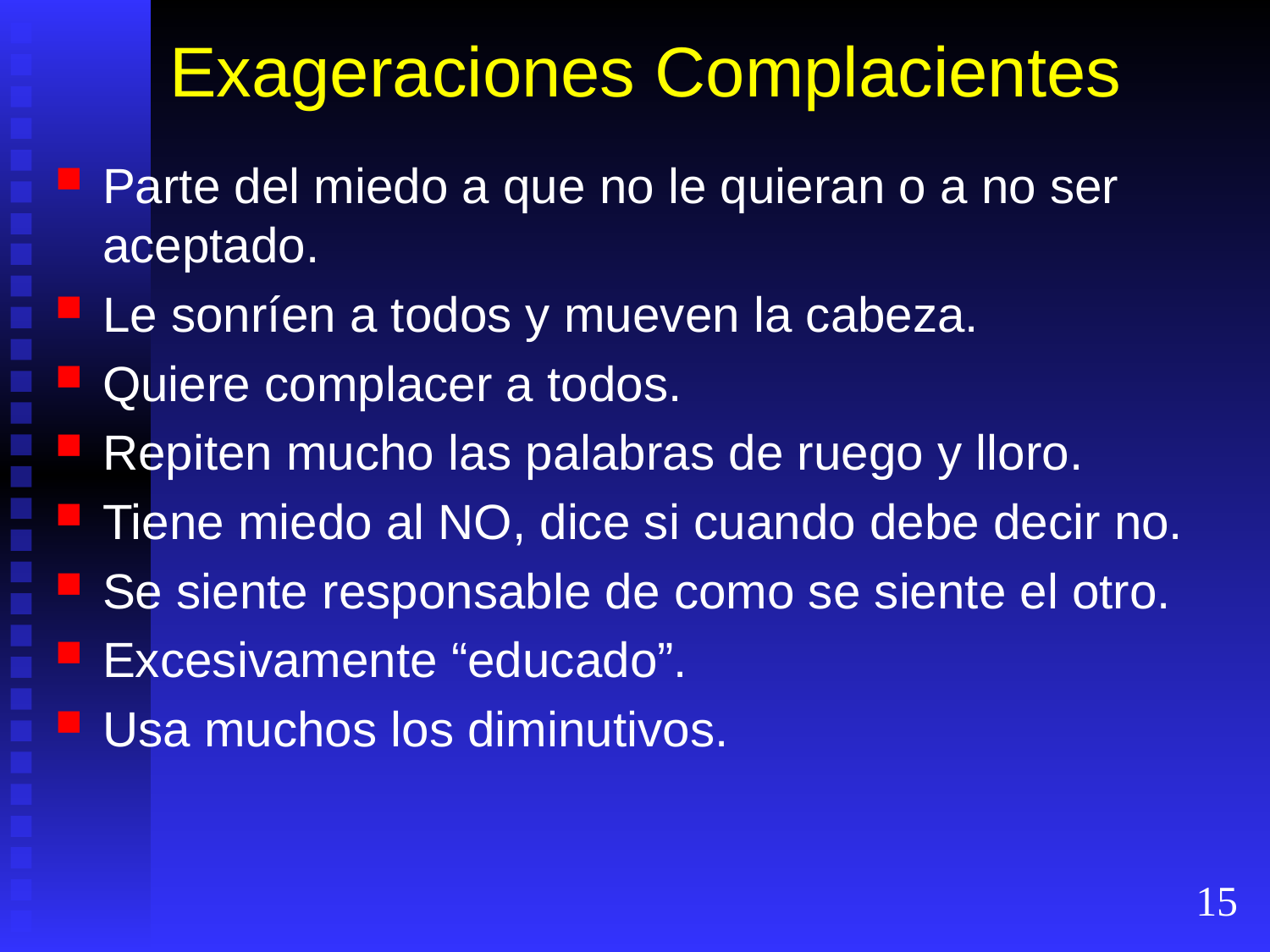

# Exageraciones Complacientes
Parte del miedo a que no le quieran o a no ser aceptado.
Le sonríen a todos y mueven la cabeza.
Quiere complacer a todos.
Repiten mucho las palabras de ruego y lloro.
Tiene miedo al NO, dice si cuando debe decir no.
Se siente responsable de como se siente el otro.
Excesivamente “educado”.
Usa muchos los diminutivos.
15